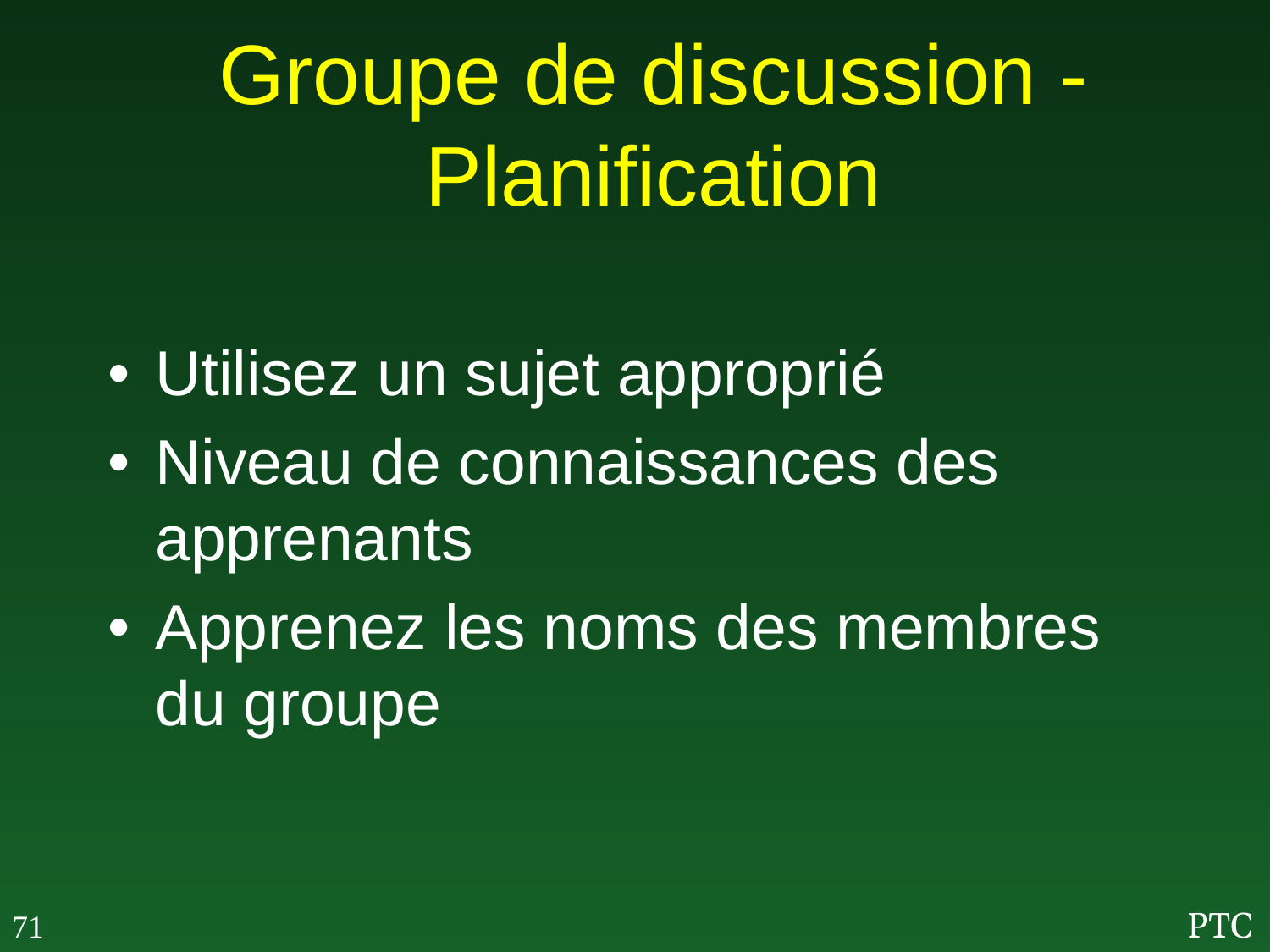

# Groupe de discussion - Planification
Utilisez un sujet approprié
Niveau de connaissances des apprenants
Apprenez les noms des membres du groupe
71